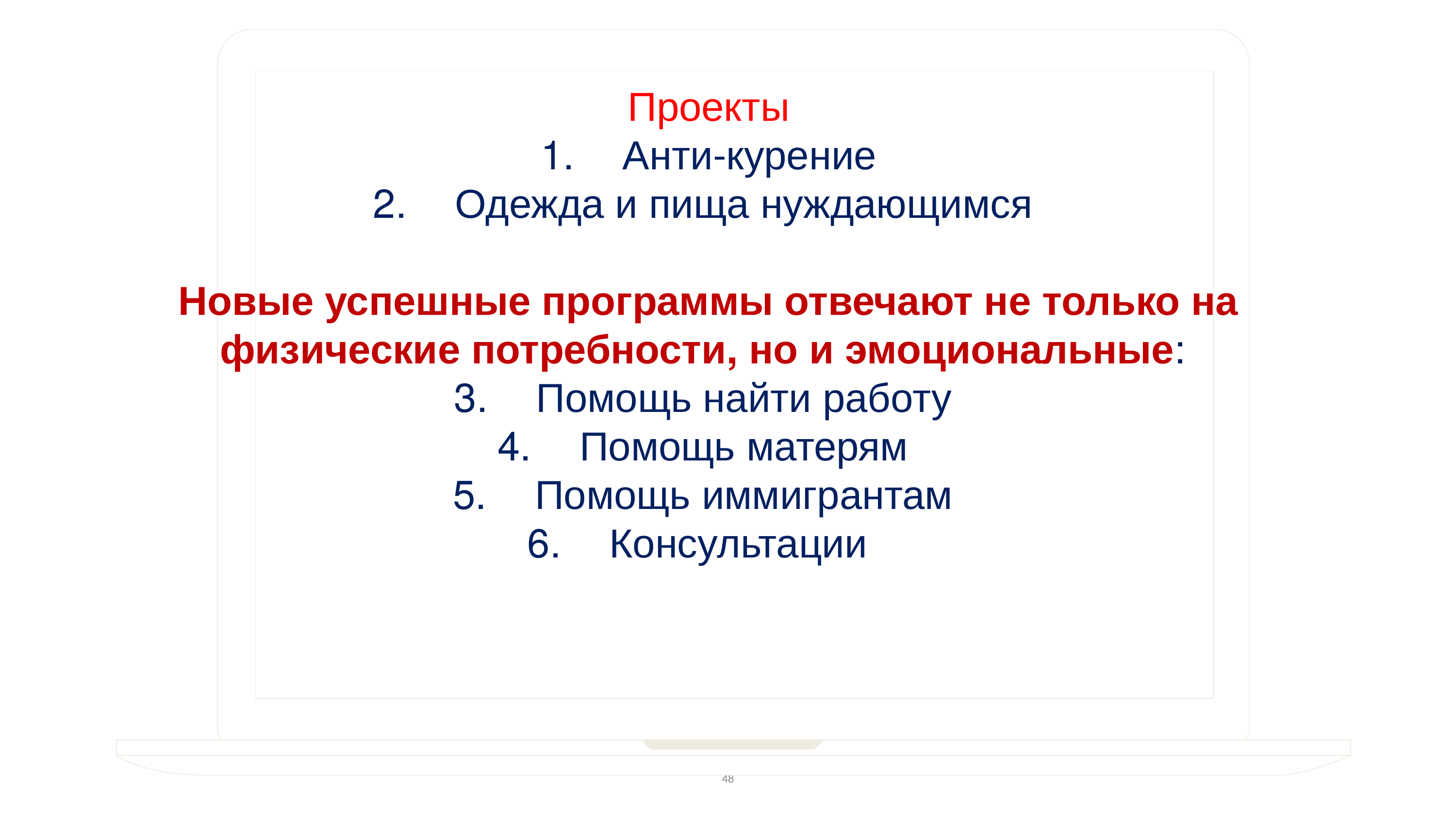

Проекты
Анти-курение
Одежда и пища нуждающимся

Новые успешные программы отвечают не только на физические потребности, но и эмоциональные:
Помощь найти работу
Помощь матерям
Помощь иммигрантам
Консультации
48